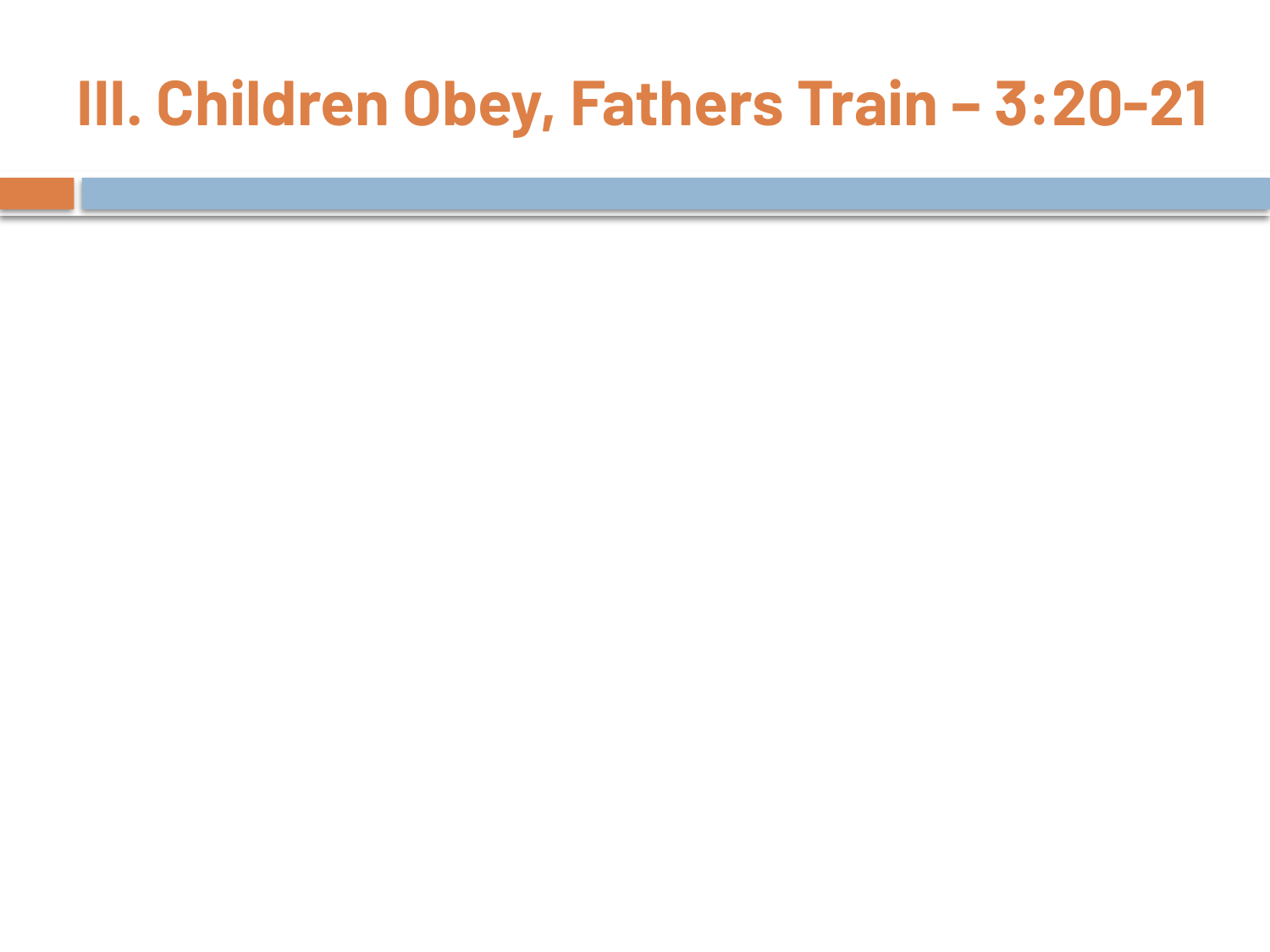

# III. Children Obey, Fathers Train – 3:20-21